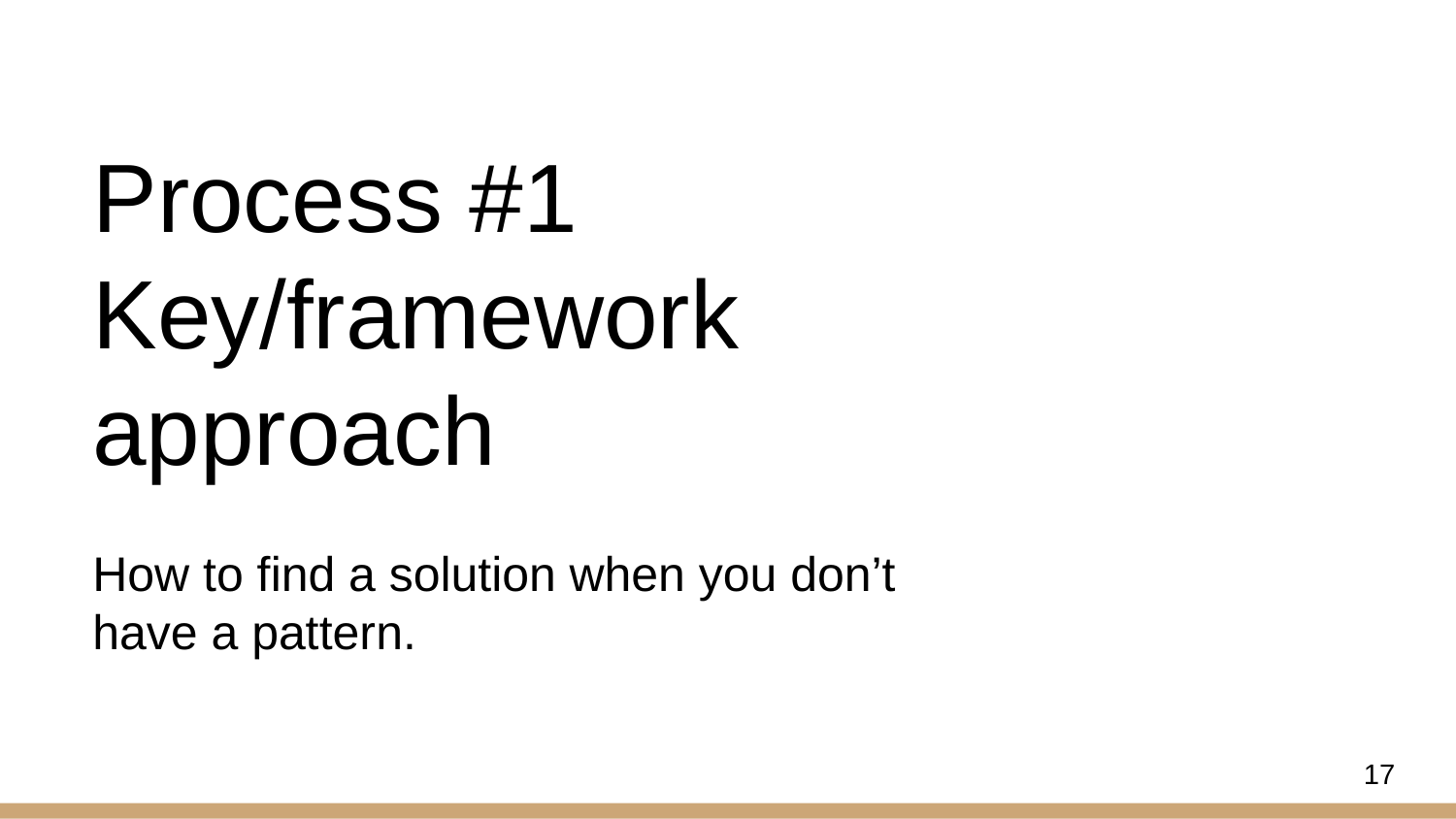

# Process #1 Key/framework approach How to find a solution when you don’t have a pattern.
17